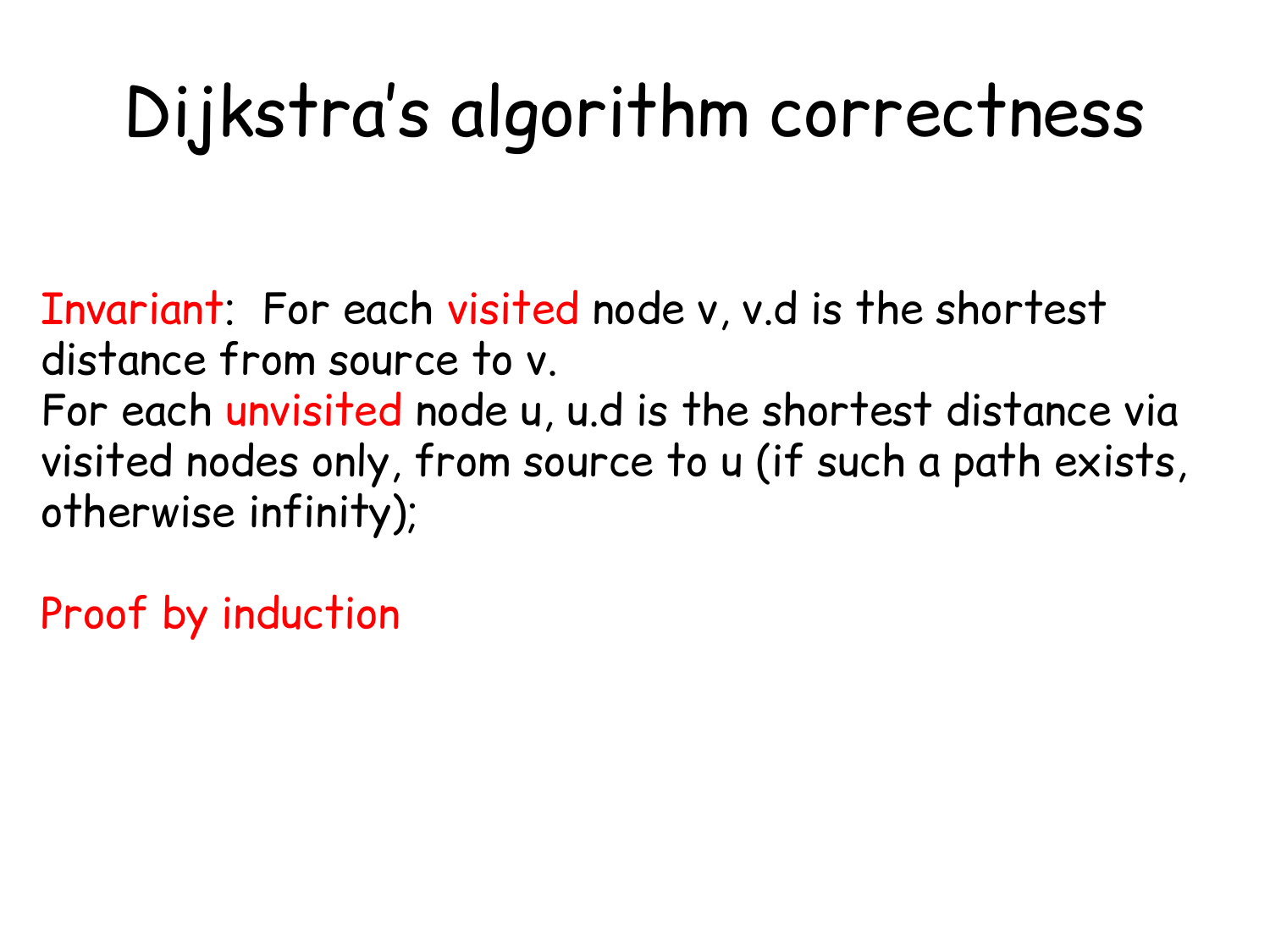

# Dijkstra’s algorithm correctness
Invariant:  For each visited node v, v.d is the shortest distance from source to v.
For each unvisited node u, u.d is the shortest distance via visited nodes only, from source to u (if such a path exists, otherwise infinity);

Proof by induction